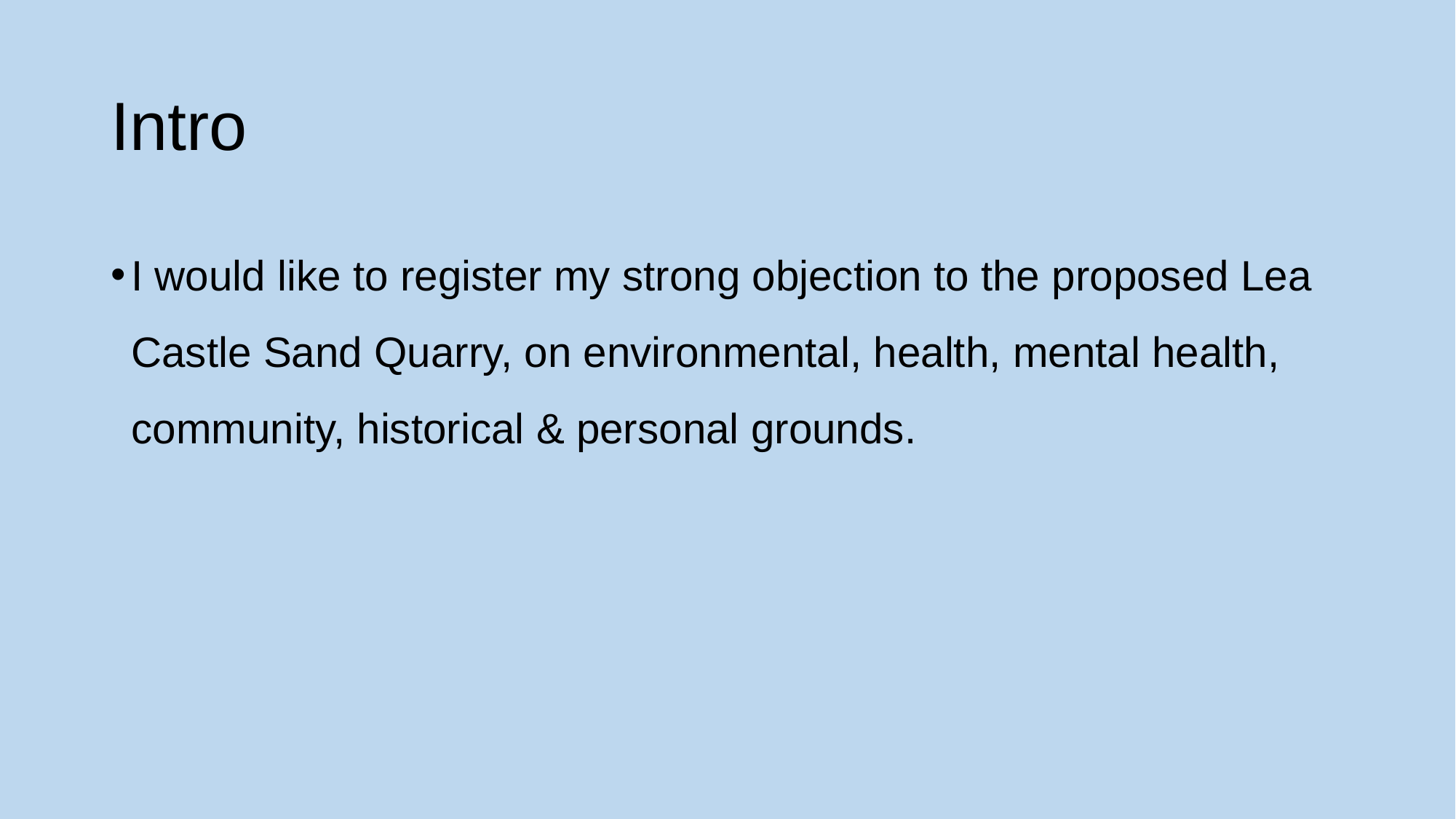

# Intro
I would like to register my strong objection to the proposed Lea Castle Sand Quarry, on environmental, health, mental health, community, historical & personal grounds.